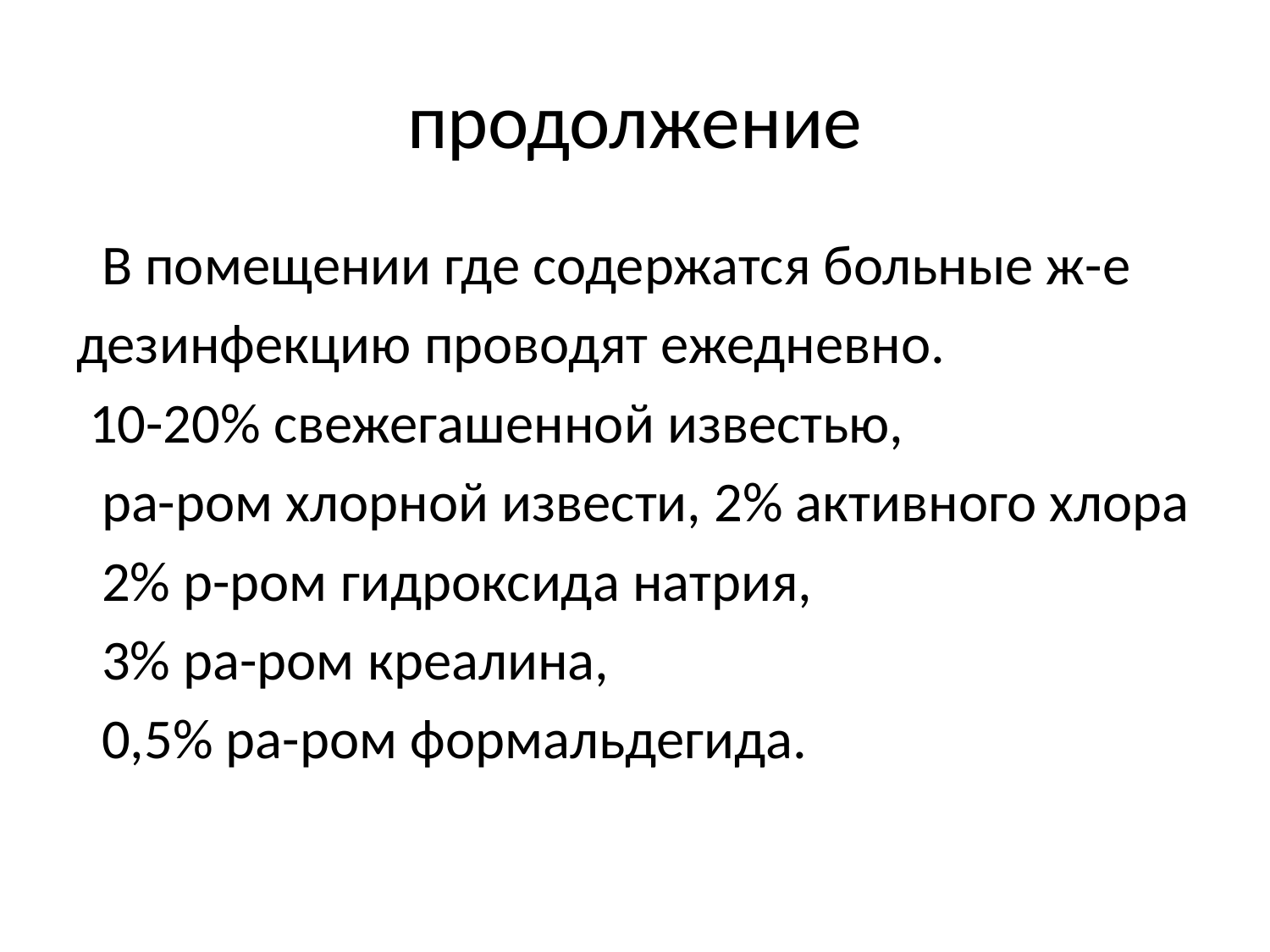

# продолжение
  В помещении где содержатся больные ж-е
дезинфекцию проводят ежедневно.
 10-20% свежегашенной известью,
  ра-ром хлорной извести, 2% активного хлора
  2% р-ром гидроксида натрия,
  3% ра-ром креалина,
  0,5% ра-ром формальдегида.